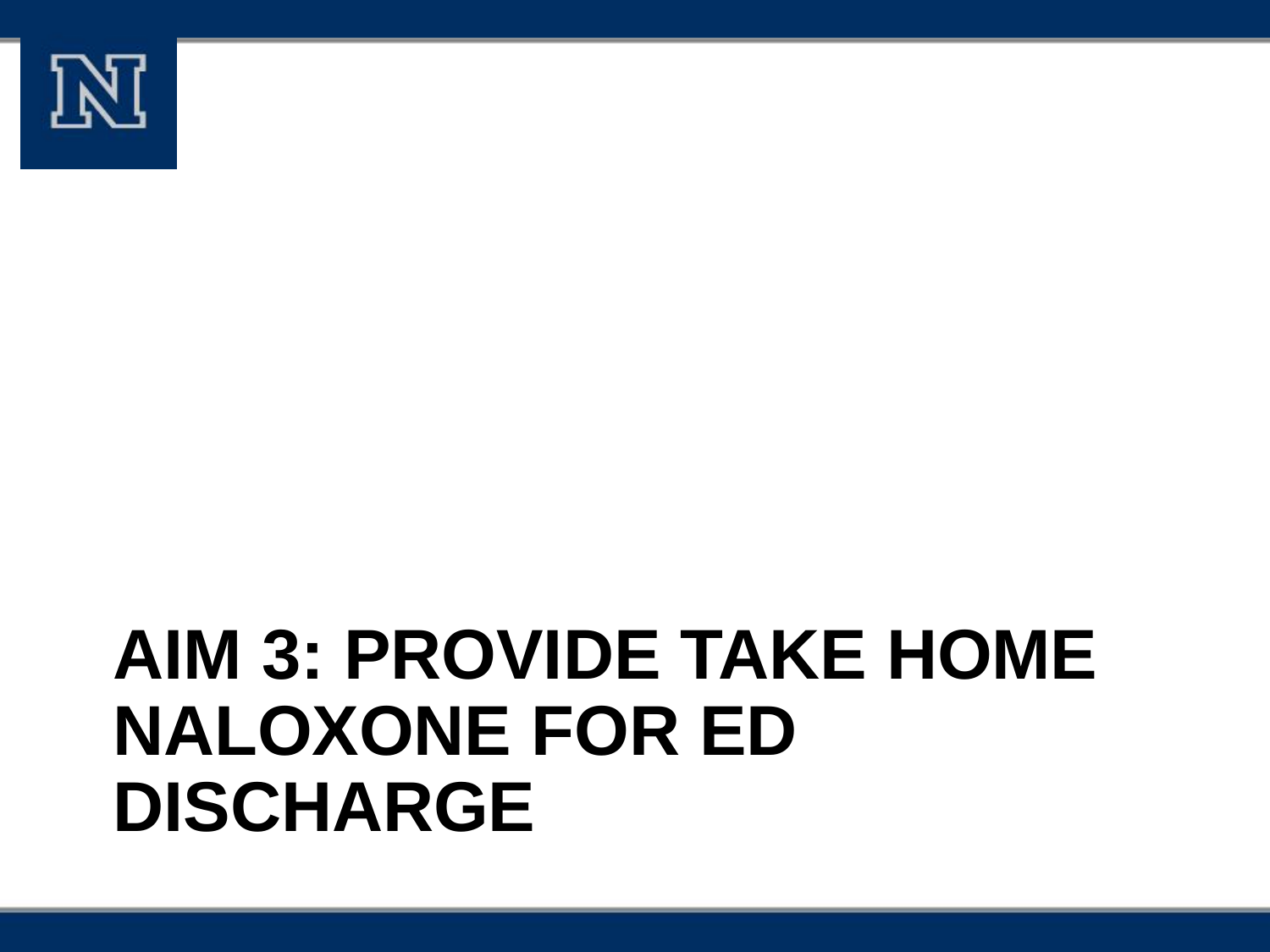

# Aim 3: provide Take home naloxone for ED discharge